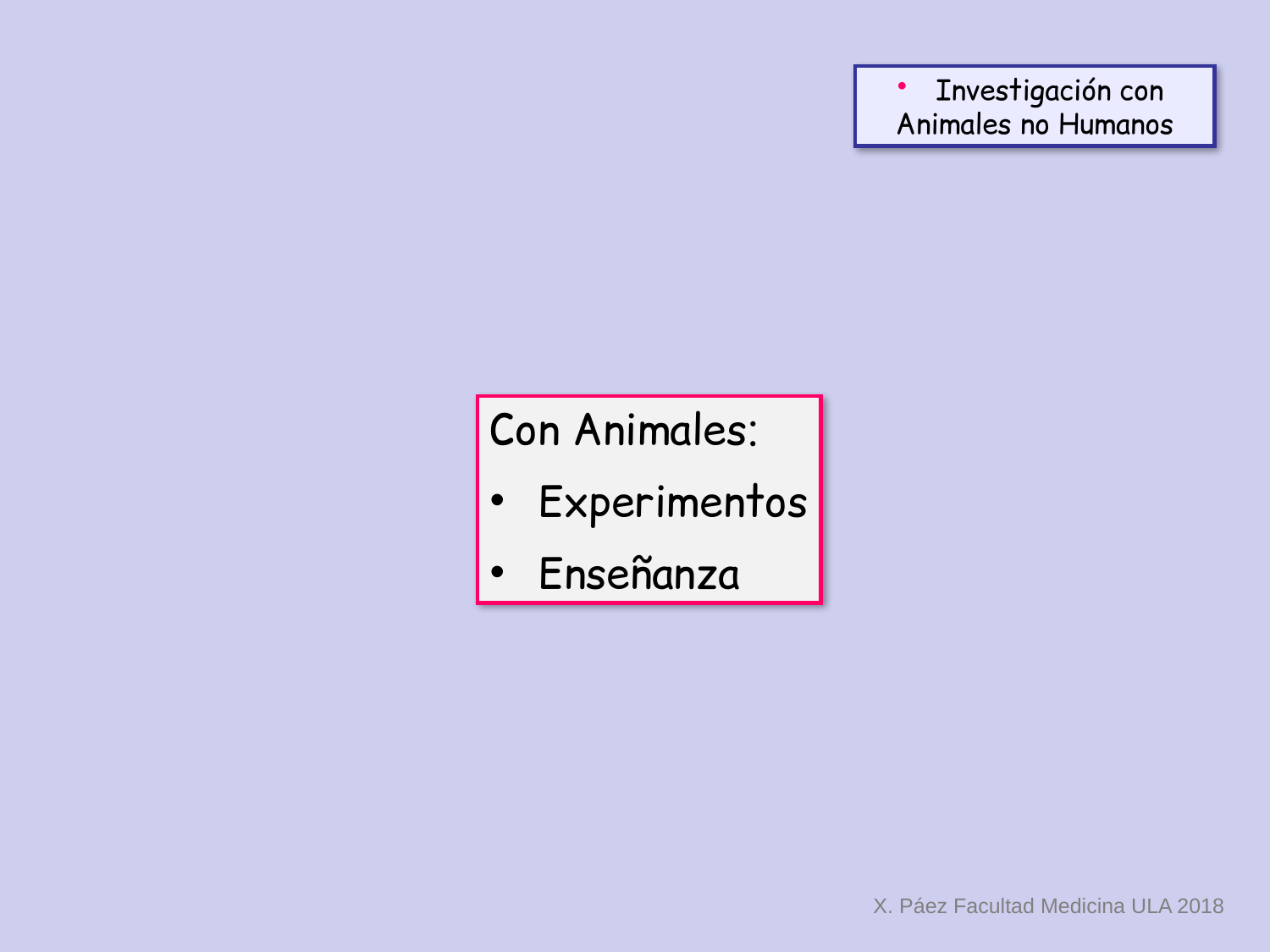

Investigación con
Animales no Humanos
Con Animales:

Experimentos

Enseñanza
X. Páez Facultad Medicina ULA 2018